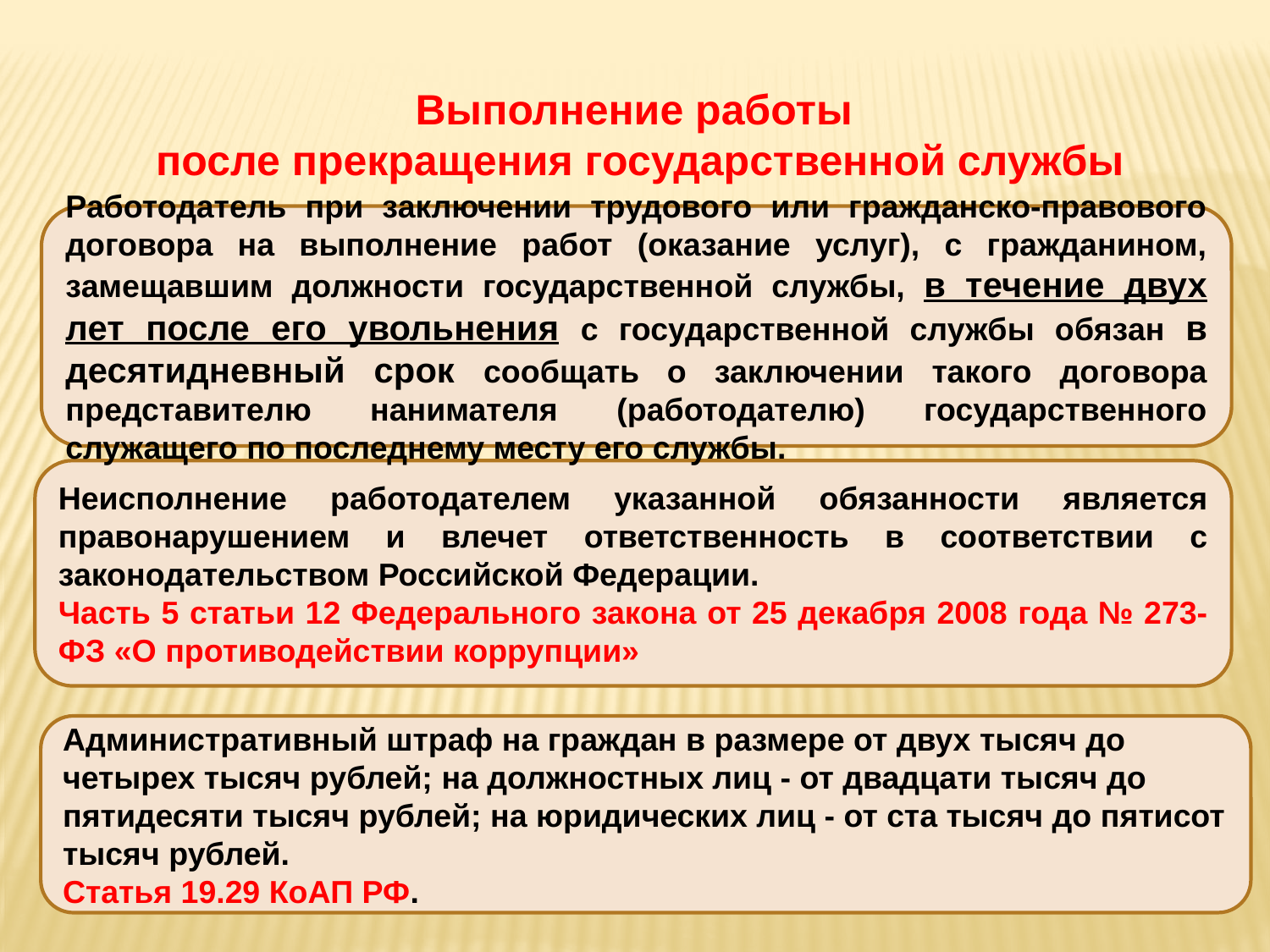

Выполнение работы
после прекращения государственной службы
Работодатель при заключении трудового или гражданско-правового договора на выполнение работ (оказание услуг), с гражданином, замещавшим должности государственной службы, в течение двух лет после его увольнения с государственной службы обязан в десятидневный срок сообщать о заключении такого договора представителю нанимателя (работодателю) государственного служащего по последнему месту его службы.
Неисполнение работодателем указанной обязанности является правонарушением и влечет ответственность в соответствии с законодательством Российской Федерации.
Часть 5 статьи 12 Федерального закона от 25 декабря 2008 года № 273-ФЗ «О противодействии коррупции»
Административный штраф на граждан в размере от двух тысяч до четырех тысяч рублей; на должностных лиц - от двадцати тысяч до пятидесяти тысяч рублей; на юридических лиц - от ста тысяч до пятисот тысяч рублей.
Статья 19.29 КоАП РФ.